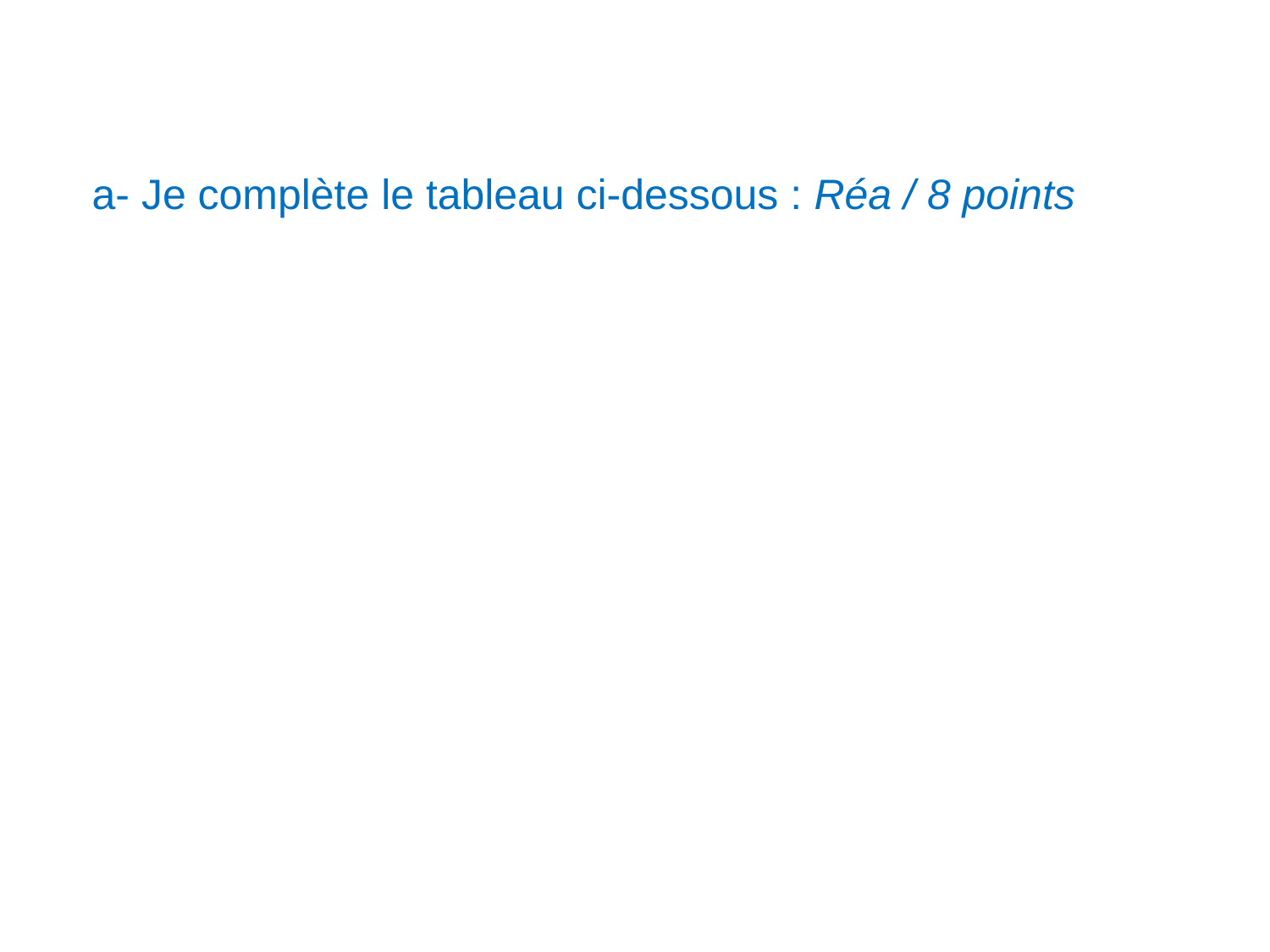

a- Je complète le tableau ci-dessous : Réa / 8 points